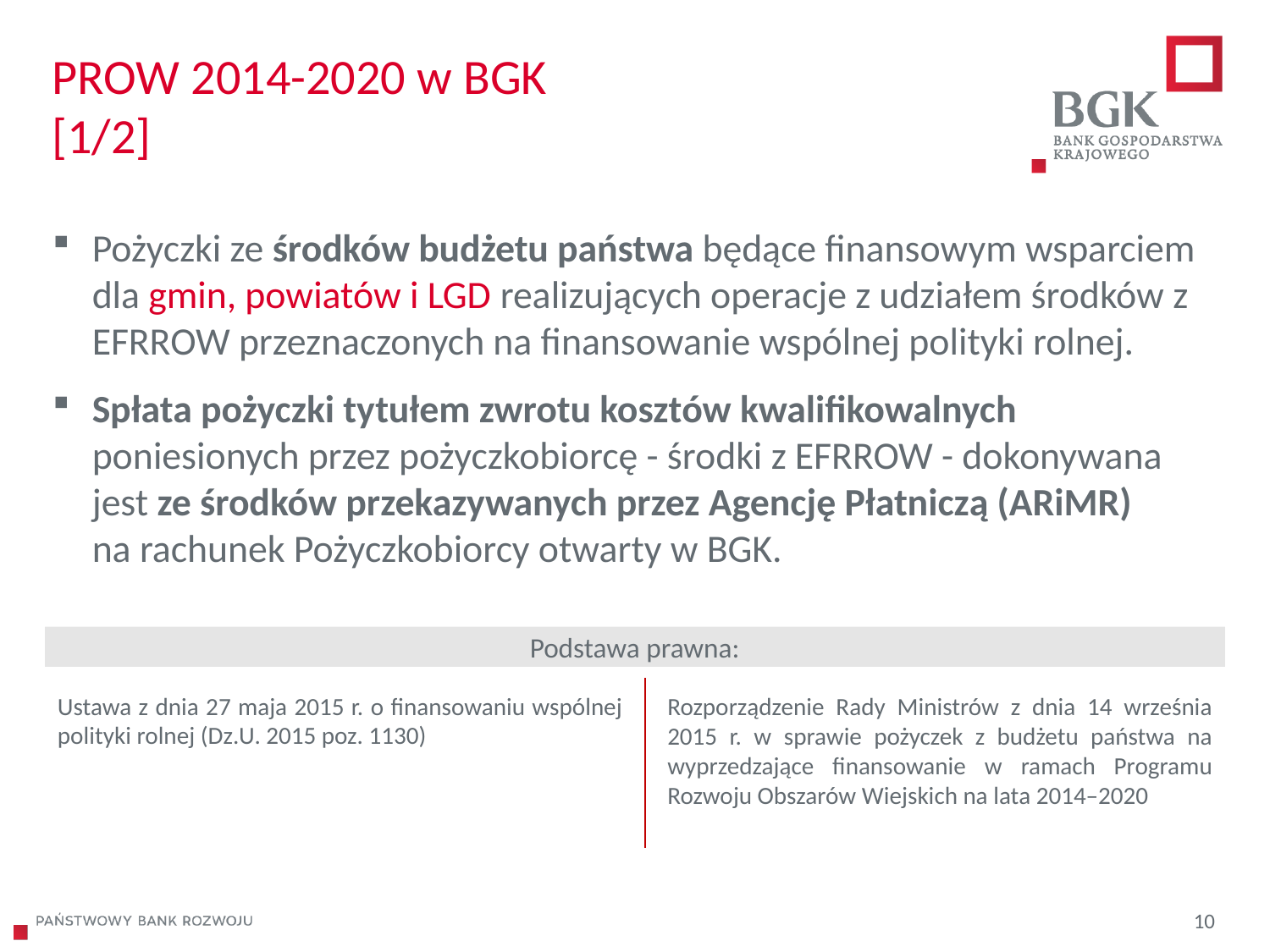

# PROW 2014-2020 w BGK [1/2]
Pożyczki ze środków budżetu państwa będące finansowym wsparciem dla gmin, powiatów i LGD realizujących operacje z udziałem środków z EFRROW przeznaczonych na finansowanie wspólnej polityki rolnej.
Spłata pożyczki tytułem zwrotu kosztów kwalifikowalnych poniesionych przez pożyczkobiorcę - środki z EFRROW - dokonywana jest ze środków przekazywanych przez Agencję Płatniczą (ARiMR)
na rachunek Pożyczkobiorcy otwarty w BGK.
Podstawa prawna:
Ustawa z dnia 27 maja 2015 r. o finansowaniu wspólnej polityki rolnej (Dz.U. 2015 poz. 1130)
Rozporządzenie Rady Ministrów z dnia 14 września 2015 r. w sprawie pożyczek z budżetu państwa na wyprzedzające finansowanie w ramach Programu Rozwoju Obszarów Wiejskich na lata 2014–2020
10